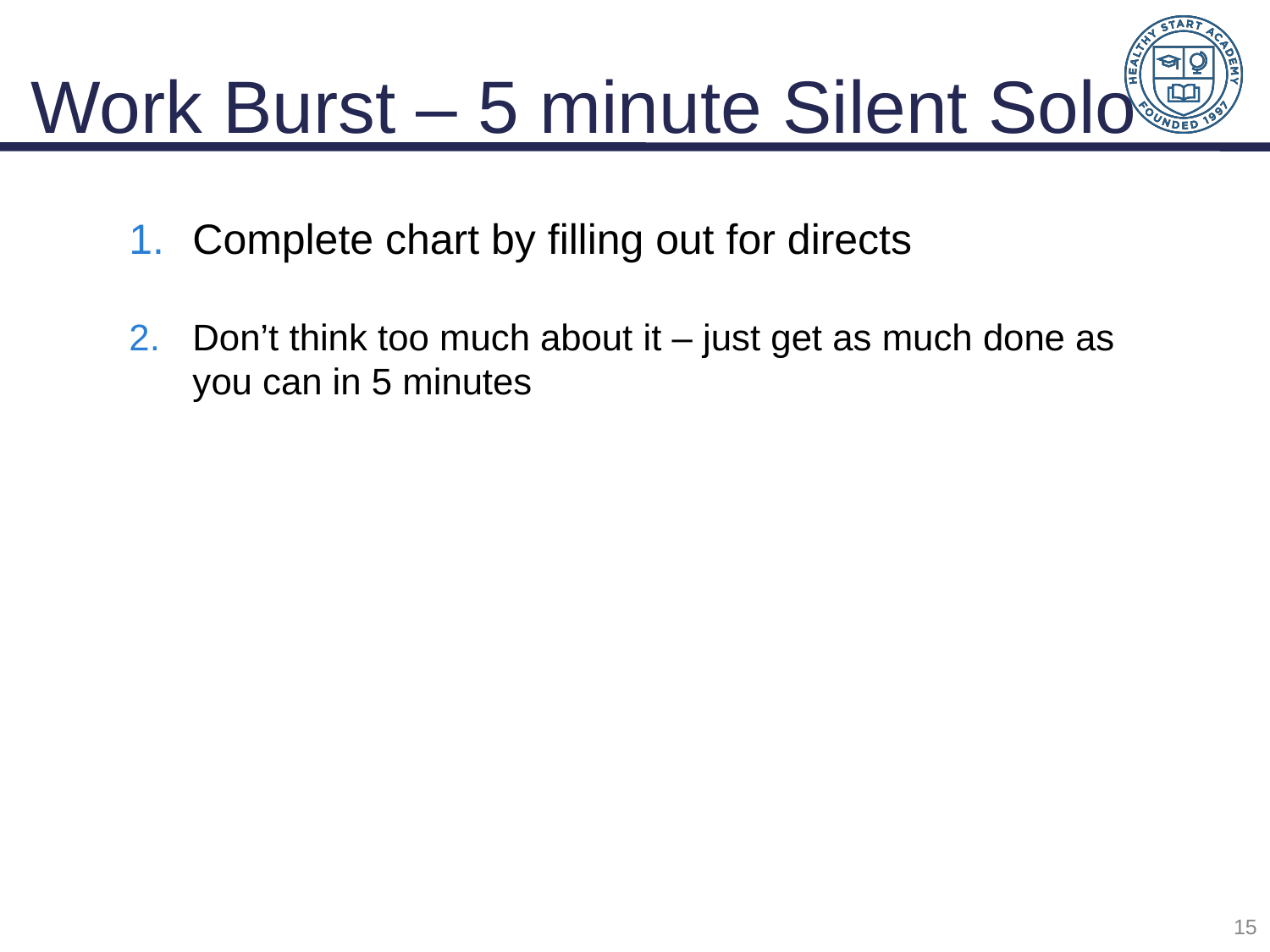

# Work Burst – 5 minute Silent Solo

Complete chart by filling out for directs
Don’t think too much about it – just get as much done as you can in 5 minutes

15